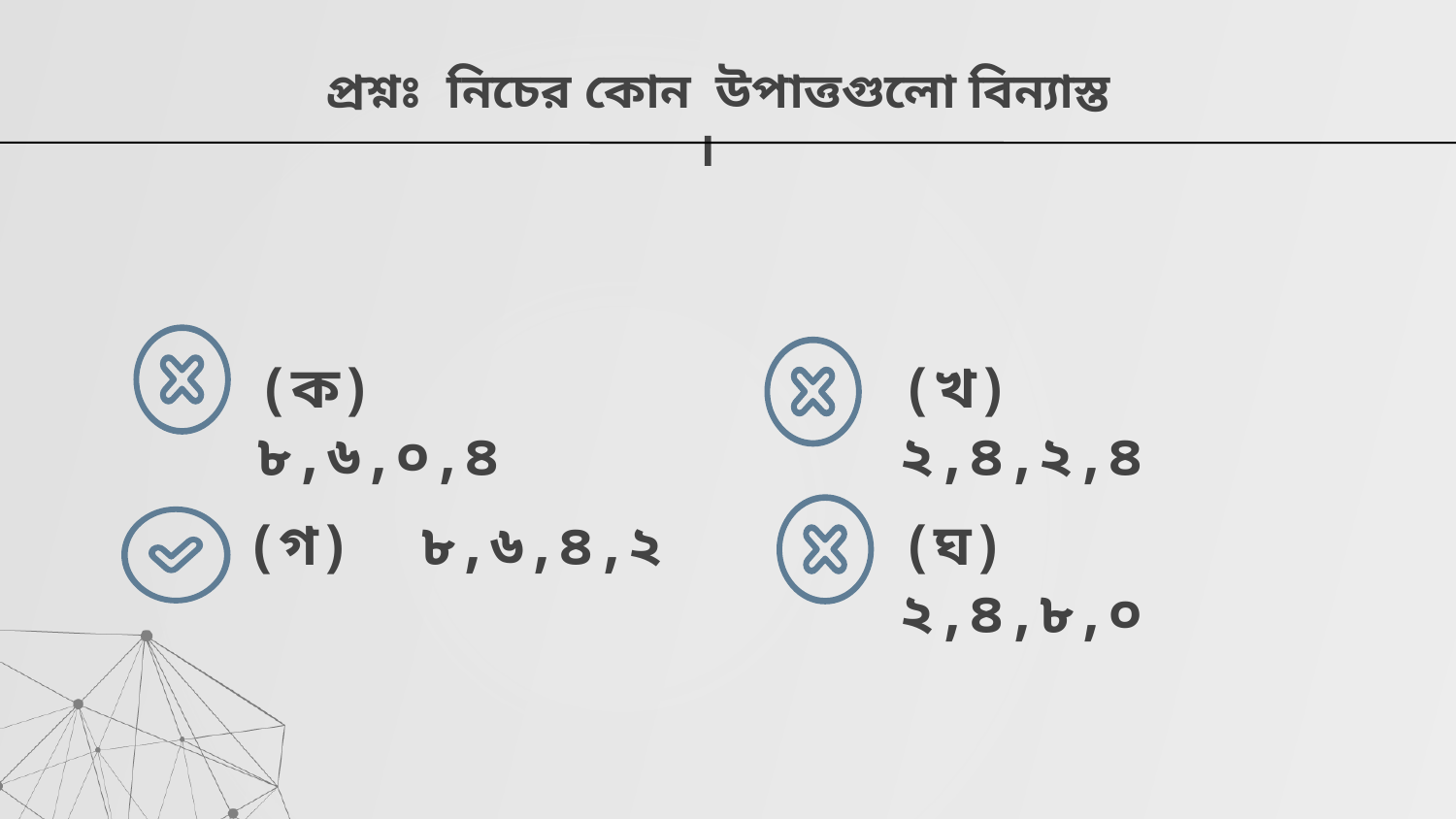

# প্রশ্নঃ  নিচের কোন  উপাত্তগুলো বিন্যাস্ত ।

(ক)  ৮,৬,০,৪

(খ)  ২,৪,২,৪
(গ)  ৮,৬,৪,২

(ঘ)  ২,৪,৮,০